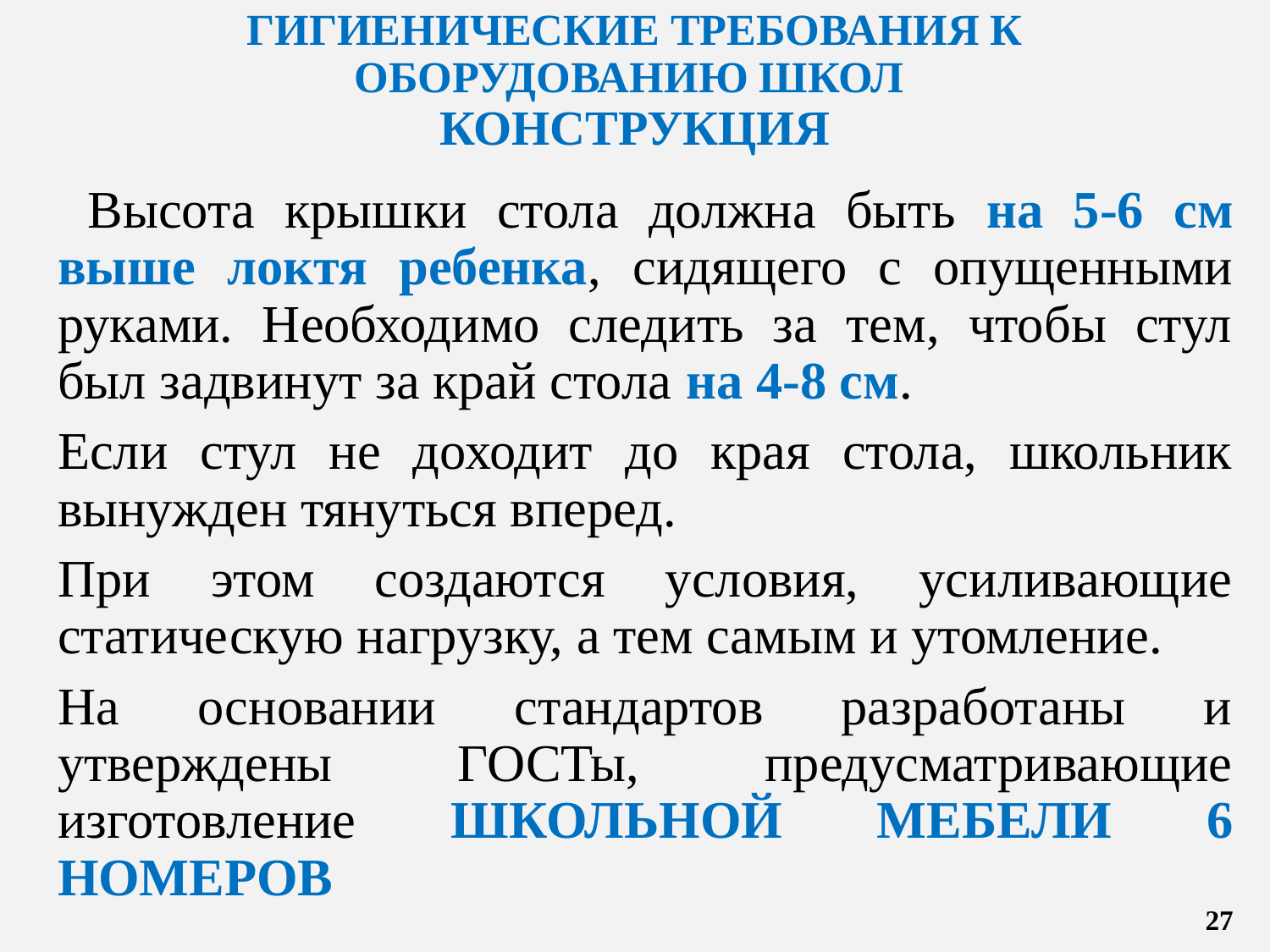

# ГИГИЕНИЧЕСКИЕ ТРЕБОВАНИЯ К ОБОРУДОВАНИЮ ШКОЛ КОНСТРУКЦИЯ
 Высота крышки стола должна быть на 5-6 см выше локтя ребенка, сидящего с опущенными руками. Необходимо следить за тем, чтобы стул был задвинут за край стола на 4-8 см.
Если стул не доходит до края стола, школьник вынужден тянуться вперед.
При этом создаются условия, усиливающие статическую нагрузку, а тем самым и утомление.
На основании стандартов разработаны и утверждены ГОСТы, предусматривающие изготовление ШКОЛЬНОЙ МЕБЕЛИ 6 НОМЕРОВ
27